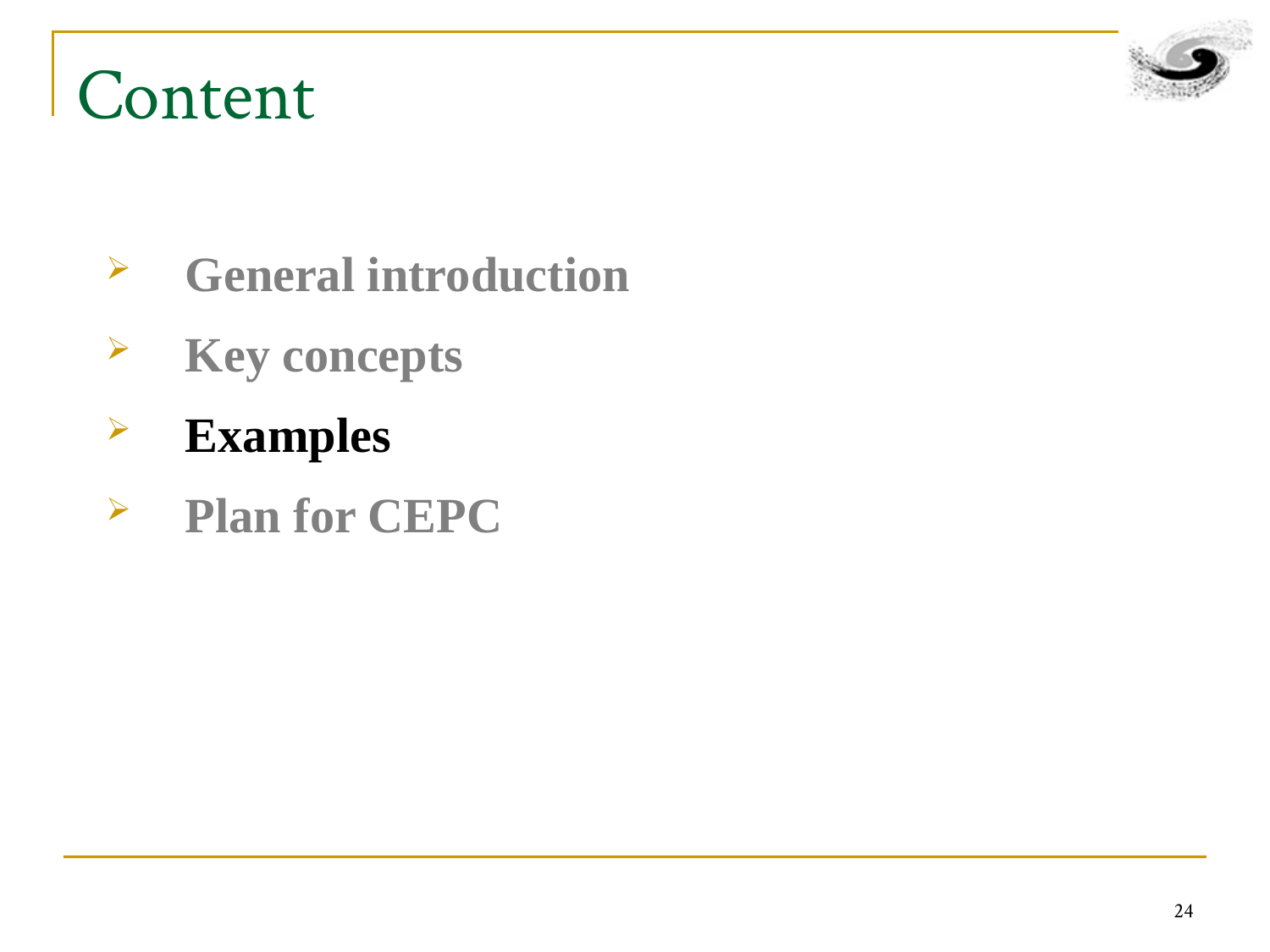

# Content
General introduction
Key concepts
Examples
Plan for CEPC
24